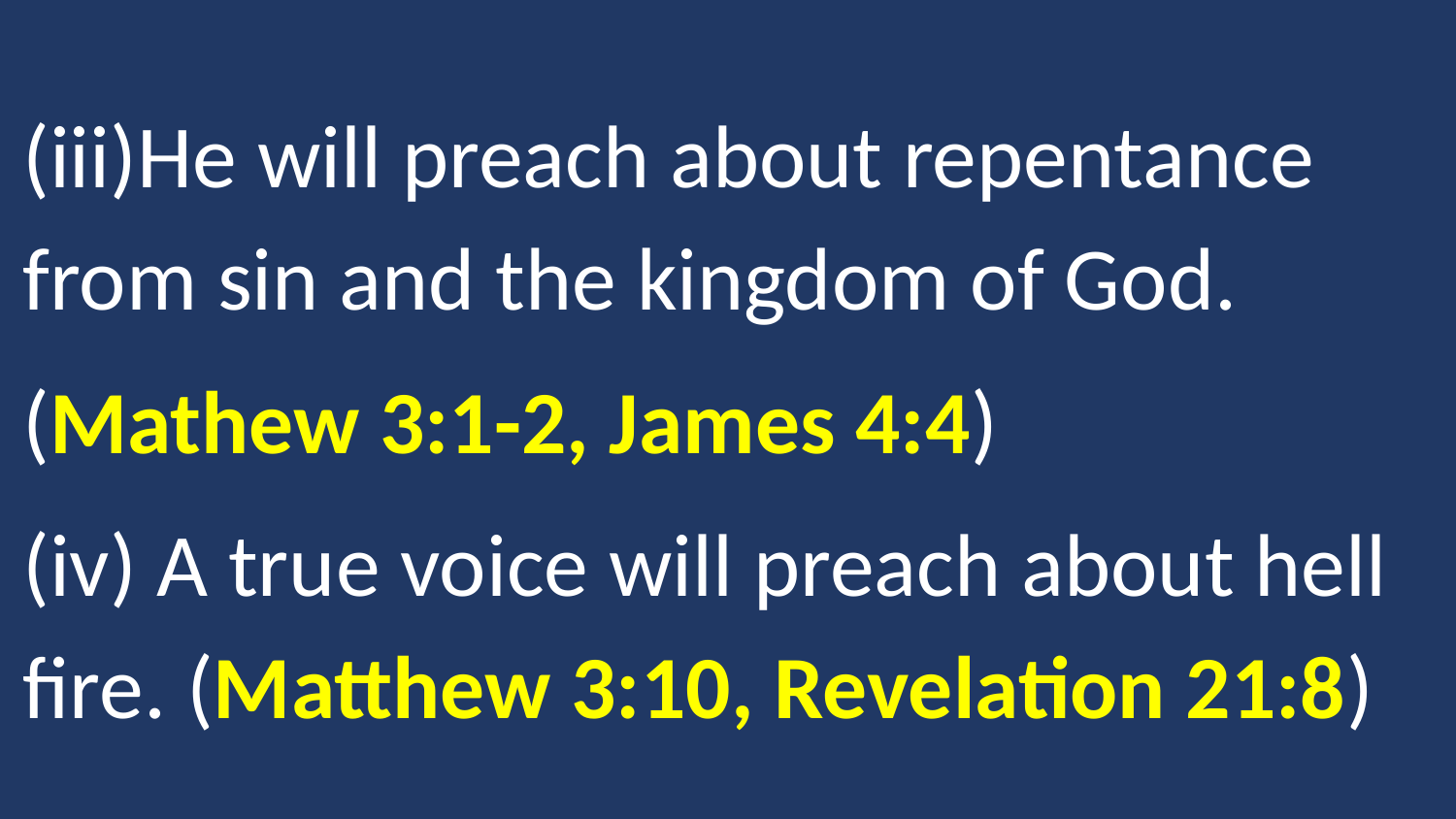

(iii)He will preach about repentance from sin and the kingdom of God.
(Mathew 3:1-2, James 4:4)
(iv) A true voice will preach about hell fire. (Matthew 3:10, Revelation 21:8)